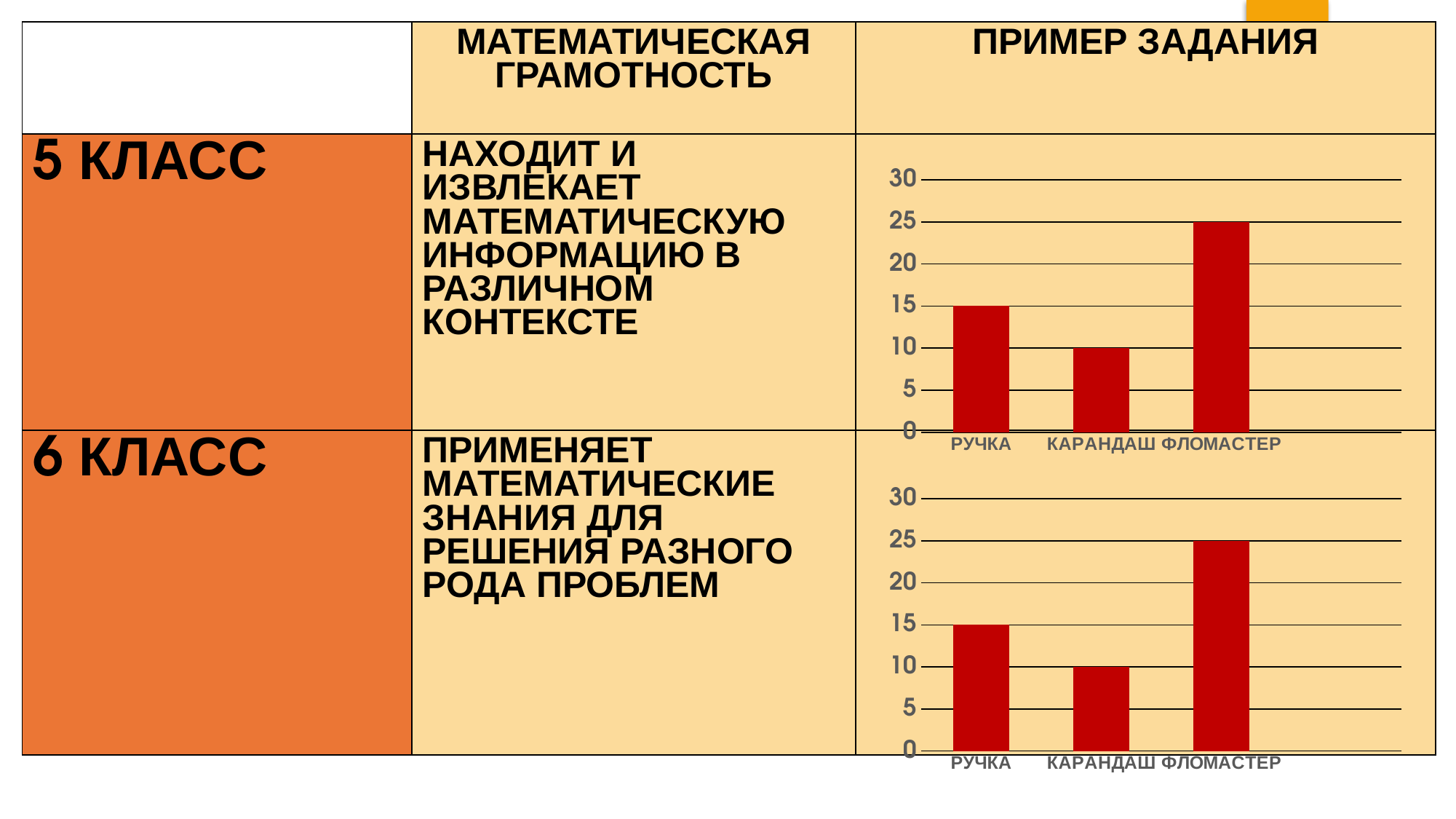

|  | МАТЕМАТИЧЕСКАЯ ГРАМОТНОСТЬ | ПРИМЕР ЗАДАНИЯ |
| --- | --- | --- |
| 5 КЛАСС | НАХОДИТ И ИЗВЛЕКАЕТ МАТЕМАТИЧЕСКУЮ ИНФОРМАЦИЮ В РАЗЛИЧНОМ КОНТЕКСТЕ |  |
| 6 КЛАСС | ПРИМЕНЯЕТ МАТЕМАТИЧЕСКИЕ ЗНАНИЯ ДЛЯ РЕШЕНИЯ РАЗНОГО РОДА ПРОБЛЕМ |  |

### Chart

| Category | Столбец1 | Ряд 2 | Ряд 3 |
|---|---|---|---|
| РУЧКА | None | None | 15.0 |
| КАРАНДАШ | None | None | 10.0 |
| ФЛОМАСТЕР | None | None | 25.0 |

### Chart

| Category | Столбец1 | Ряд 2 | Ряд 3 |
|---|---|---|---|
| РУЧКА | None | None | 15.0 |
| КАРАНДАШ | None | None | 10.0 |
| ФЛОМАСТЕР | None | None | 25.0 |